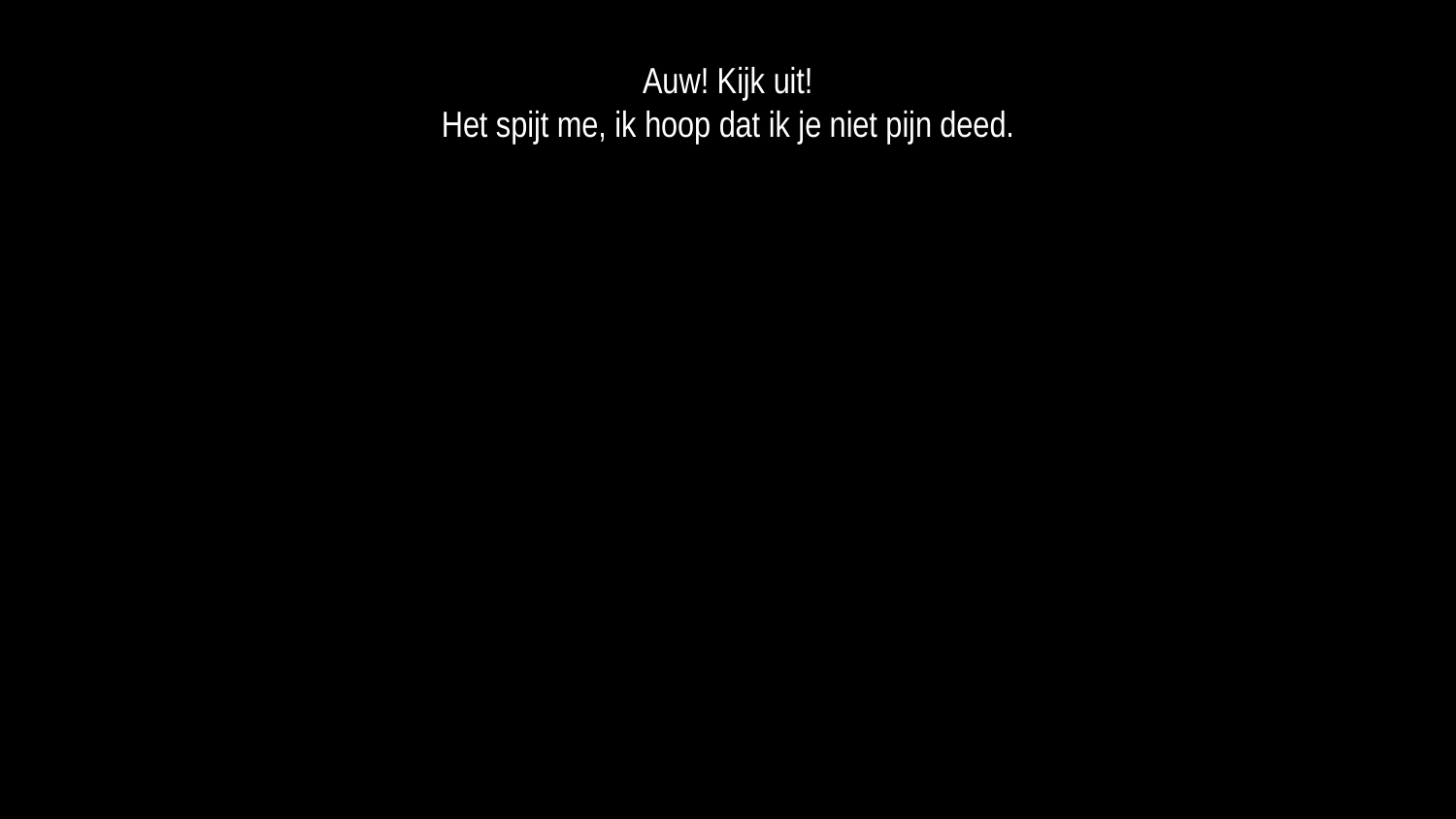

Auw! Kijk uit!
Het spijt me, ik hoop dat ik je niet pijn deed.